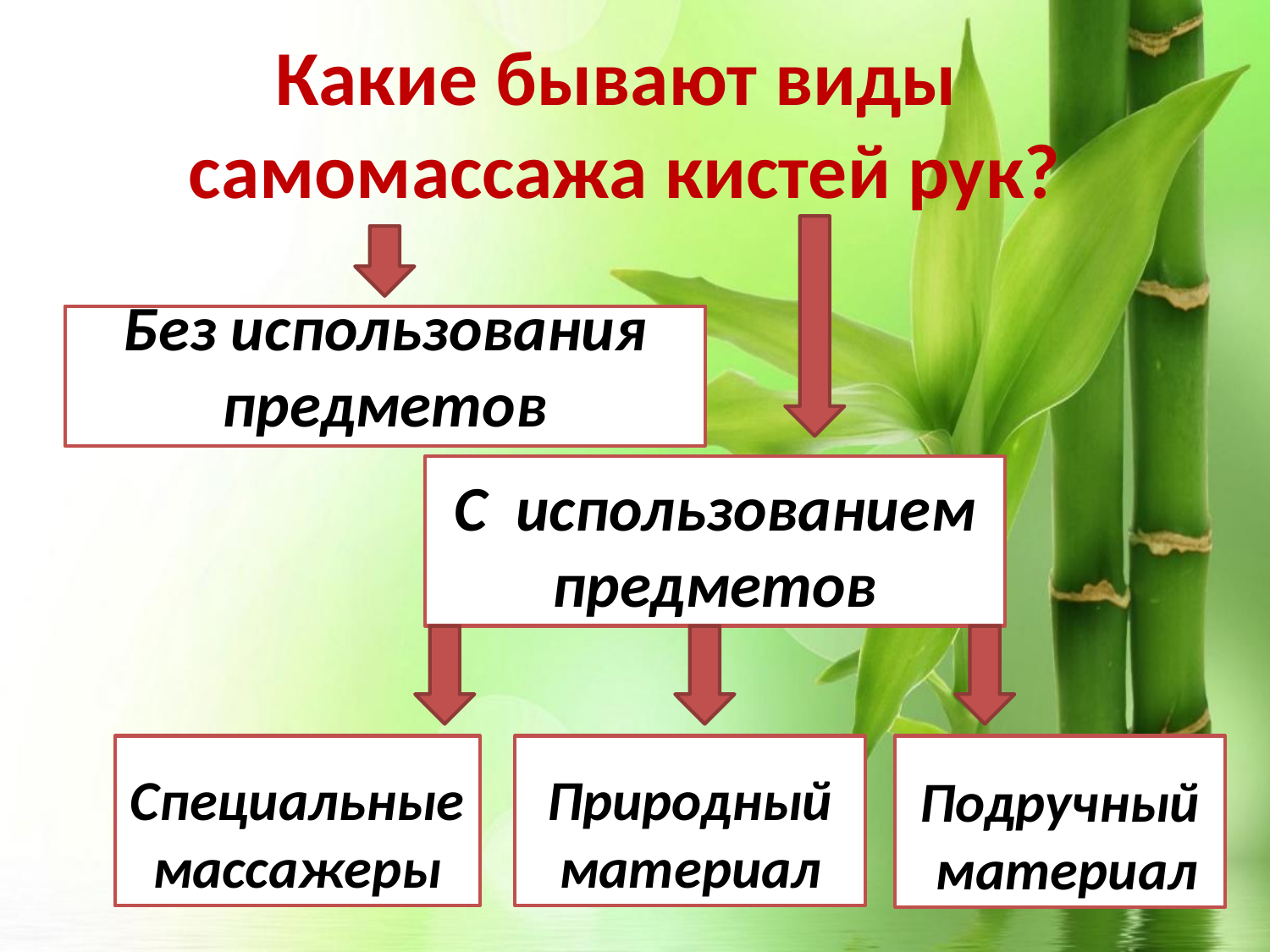

Какие бывают виды
самомассажа кистей рук?

# Без использования предметов
С  использованием предметов

Специальные массажеры
Природный материал
Подручный
 материал